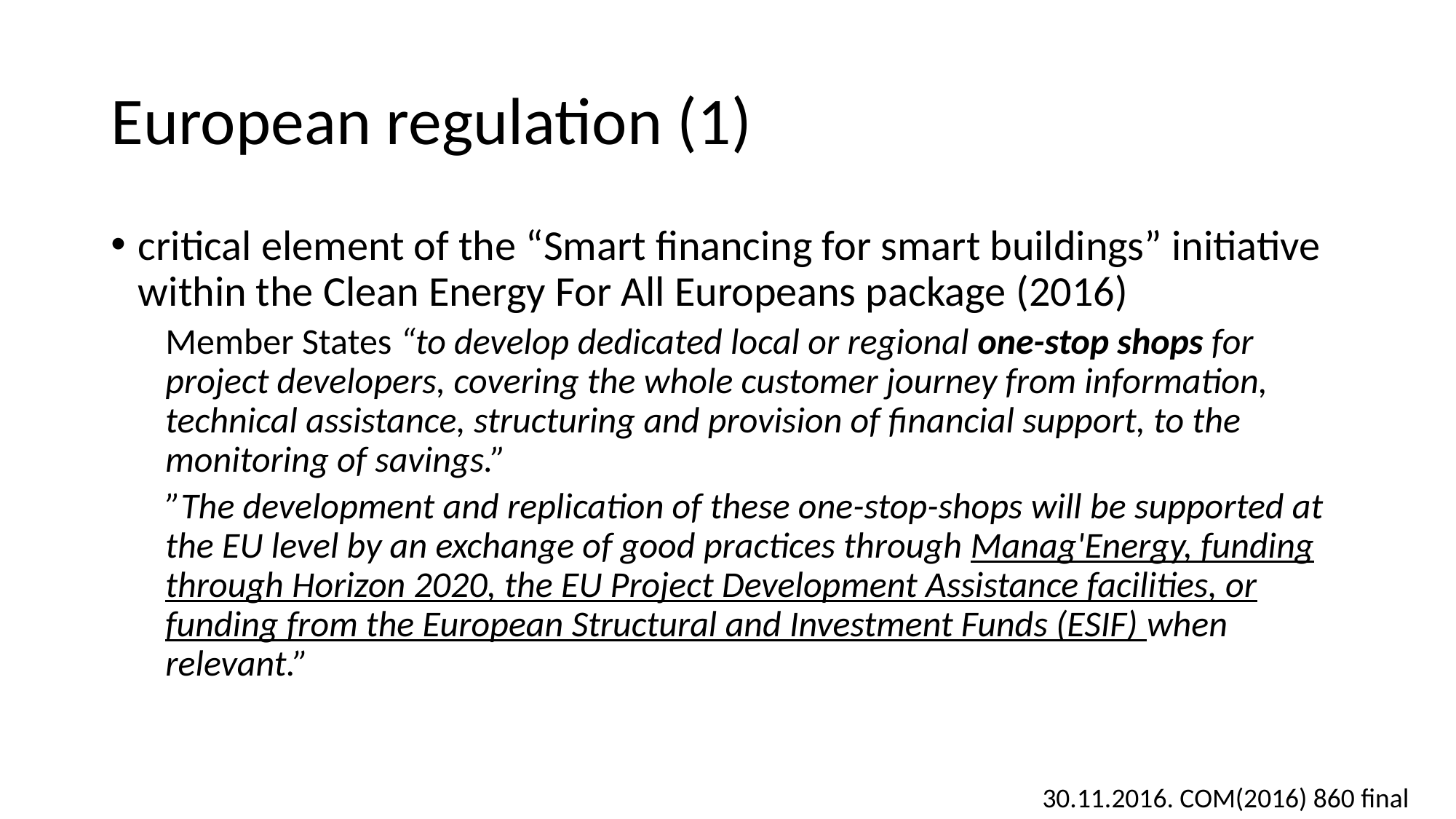

# European regulation (1)
critical element of the “Smart financing for smart buildings” initiative within the Clean Energy For All Europeans package (2016)
Member States “to develop dedicated local or regional one-stop shops for project developers, covering the whole customer journey from information, technical assistance, structuring and provision of financial support, to the monitoring of savings.”
”The development and replication of these one-stop-shops will be supported at the EU level by an exchange of good practices through Manag'Energy, funding through Horizon 2020, the EU Project Development Assistance facilities, or funding from the European Structural and Investment Funds (ESIF) when relevant.”
30.11.2016. COM(2016) 860 final